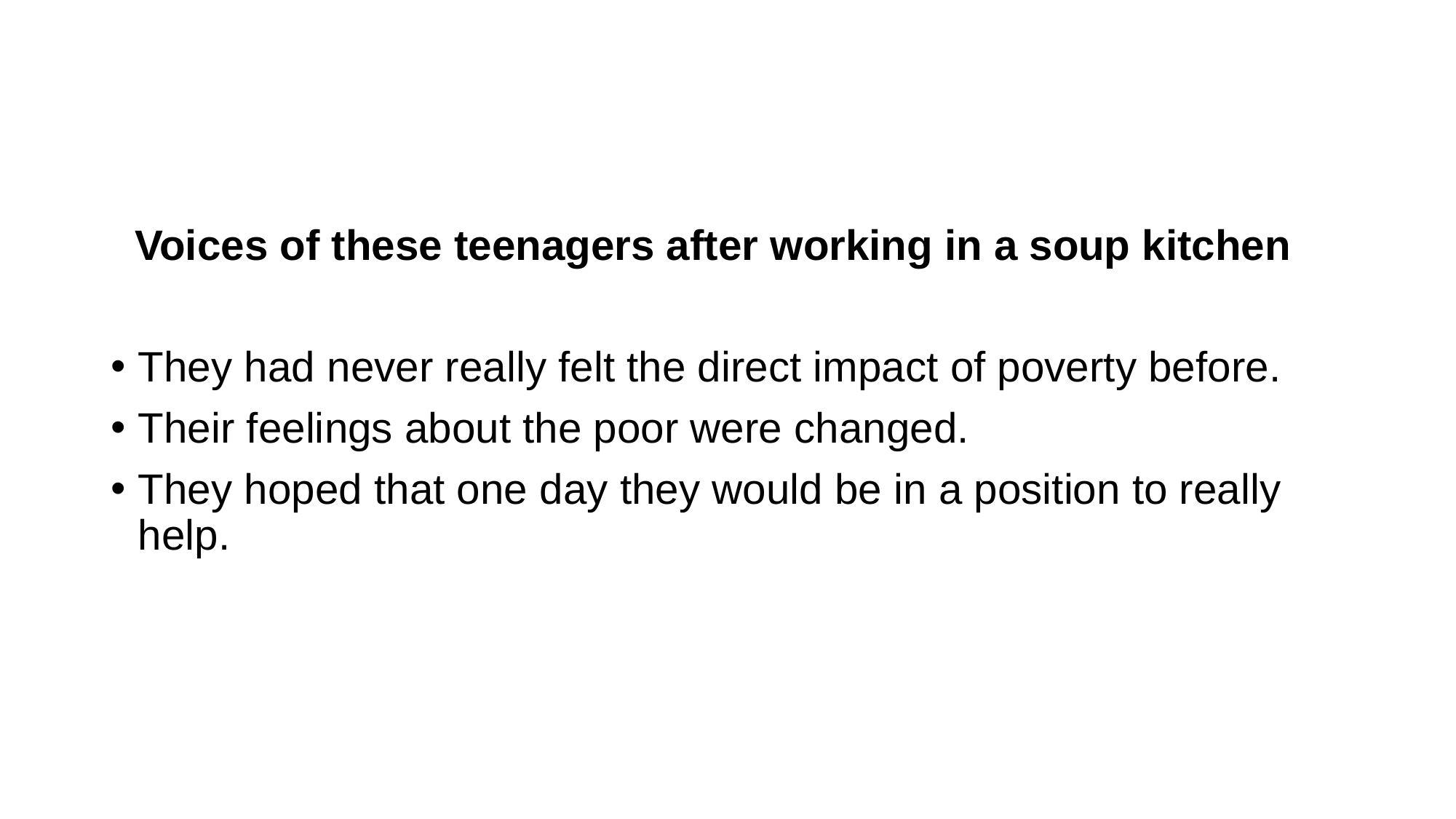

#
  Voices of these teenagers after working in a soup kitchen

They had never really felt the direct impact of poverty before.
Their feelings about the poor were changed.
They hoped that one day they would be in a position to really help.